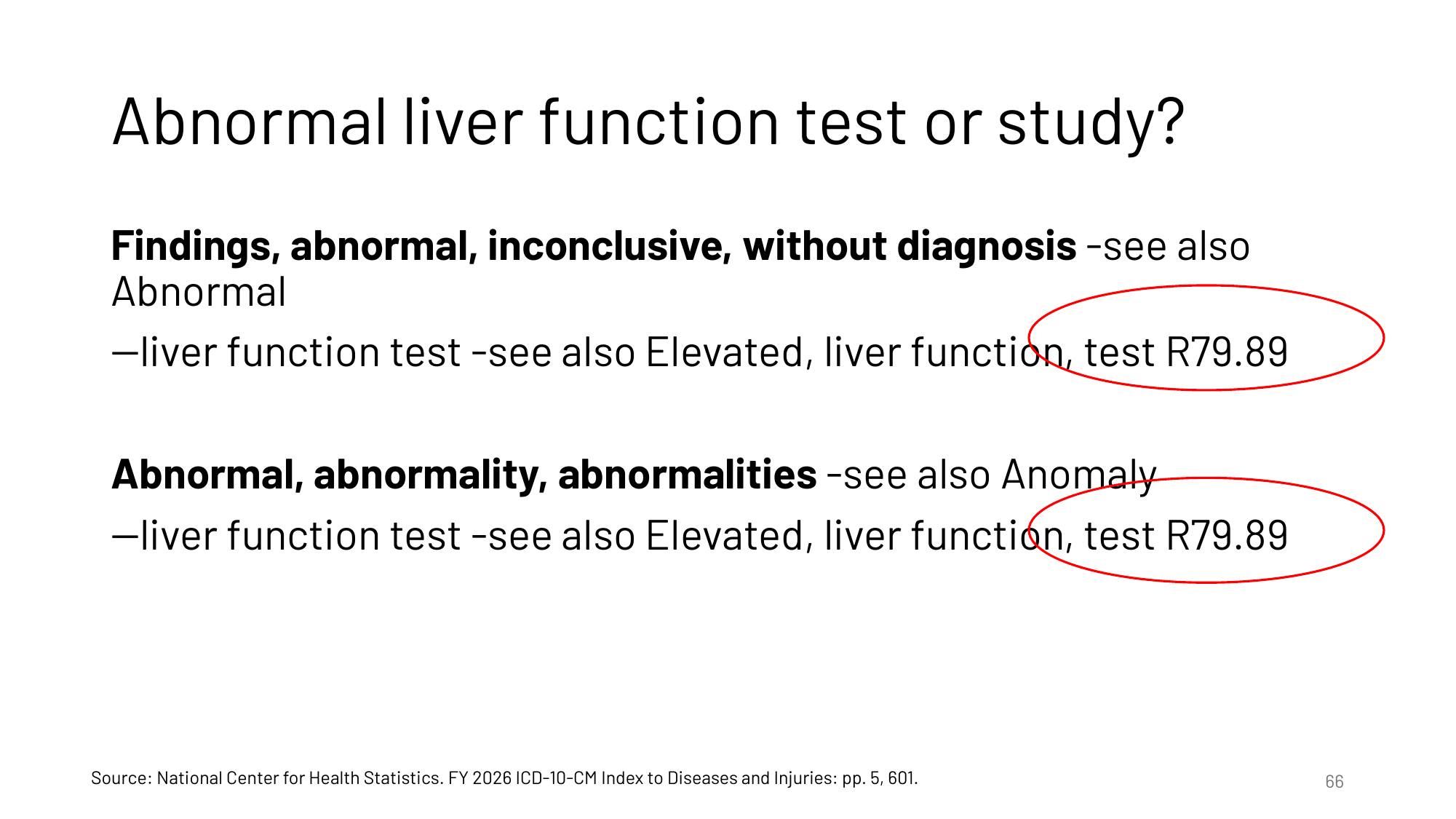

# Abnormal liver function test or study?
Findings, abnormal, inconclusive, without diagnosis -see also Abnormal
--liver function test -see also Elevated, liver function, test R79.89

Abnormal, abnormality, abnormalities -see also Anomaly
--liver function test -see also Elevated, liver function, test R79.89

66
Source: National Center for Health Statistics. FY 2026 ICD-10-CM Index to Diseases and Injuries: pp. 5, 601.